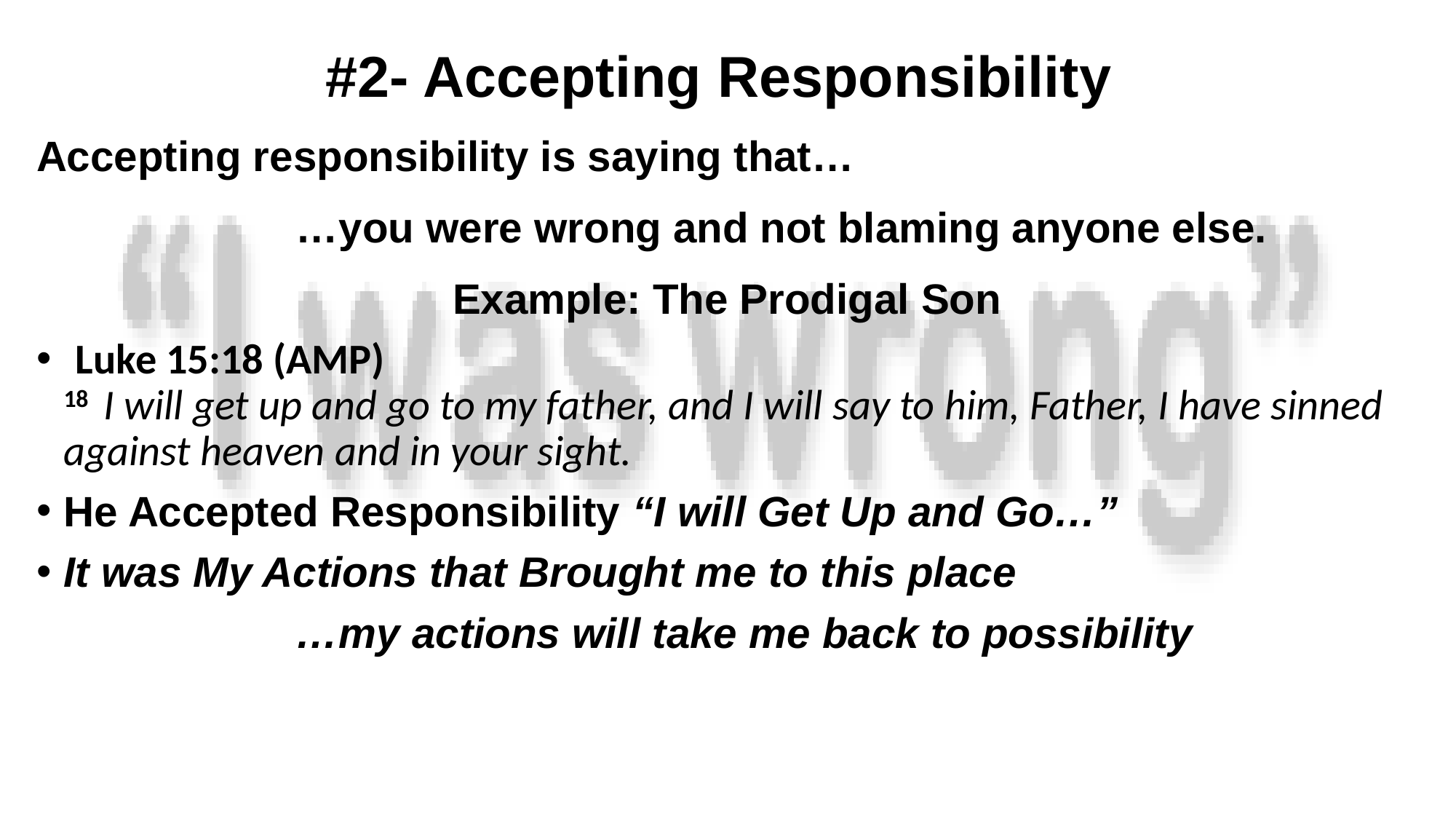

#2- Accepting Responsibility
Accepting responsibility is saying that…
                      …you were wrong and not blaming anyone else.
Example: The Prodigal Son
 Luke 15:18 (AMP)
18  I will get up and go to my father, and I will say to him, Father, I have sinned against heaven and in your sight.
He Accepted Responsibility “I will Get Up and Go…”
It was My Actions that Brought me to this place
                      …my actions will take me back to possibility